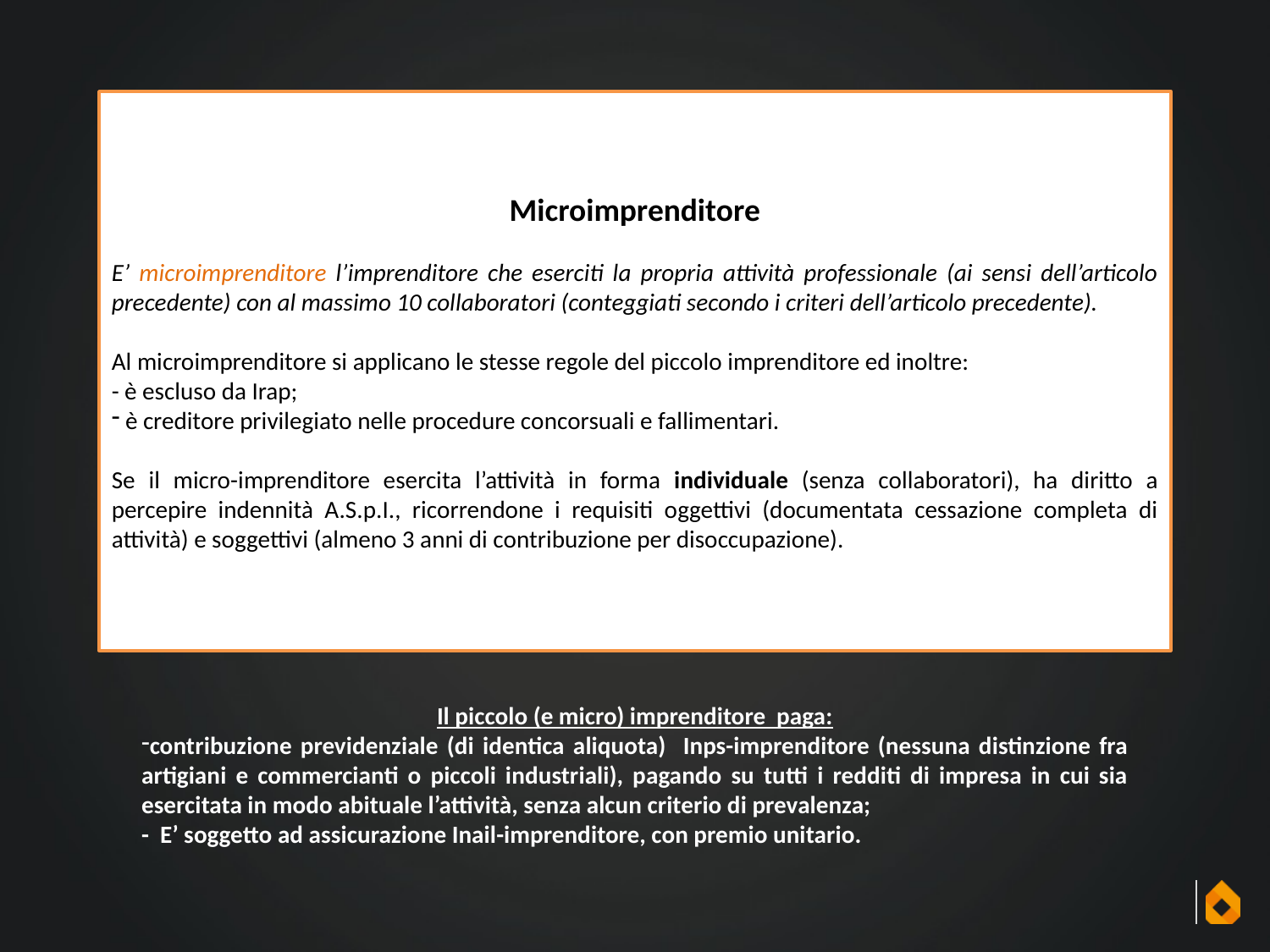

Microimprenditore

E’ microimprenditore l’imprenditore che eserciti la propria attività professionale (ai sensi dell’articolo precedente) con al massimo 10 collaboratori (conteggiati secondo i criteri dell’articolo precedente).

Al microimprenditore si applicano le stesse regole del piccolo imprenditore ed inoltre:
- è escluso da Irap;
 è creditore privilegiato nelle procedure concorsuali e fallimentari.

Se il micro-imprenditore esercita l’attività in forma individuale (senza collaboratori), ha diritto a percepire indennità A.S.p.I., ricorrendone i requisiti oggettivi (documentata cessazione completa di attività) e soggettivi (almeno 3 anni di contribuzione per disoccupazione).
Il piccolo (e micro) imprenditore  paga:
contribuzione previdenziale (di identica aliquota)  Inps-imprenditore (nessuna distinzione fra artigiani e commercianti o piccoli industriali), pagando su tutti i redditi di impresa in cui sia esercitata in modo abituale l’attività, senza alcun criterio di prevalenza;
-  E’ soggetto ad assicurazione Inail-imprenditore, con premio unitario.